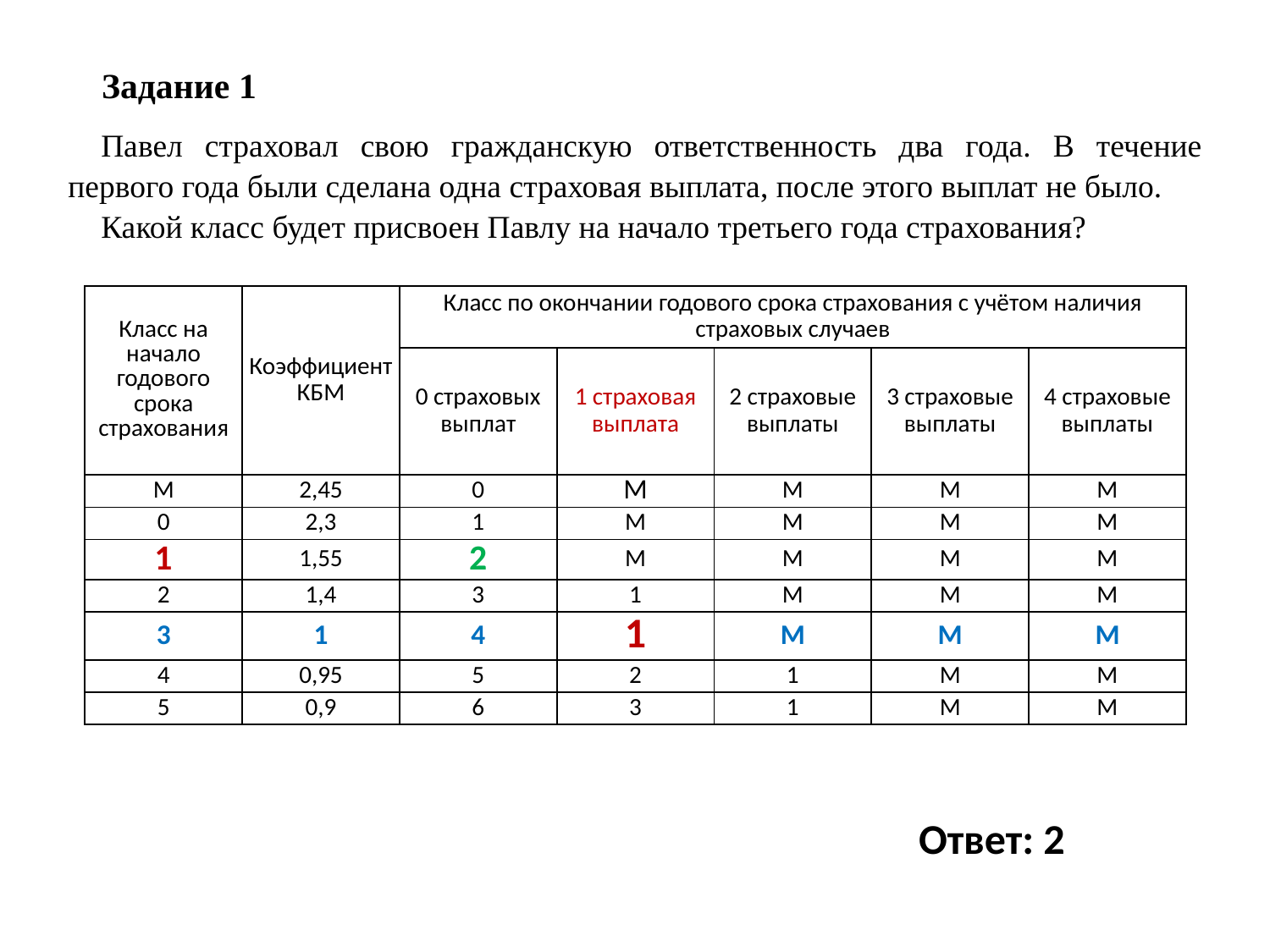

Задание 1
Павел страховал свою гражданскую ответственность два года. В течение первого года были сделана одна страховая выплата, после этого выплат не было.
Какой класс будет присвоен Павлу на начало третьего года страхования?
| Класс на начало годового срока страхования | Коэффициент КБМ | Класс по окончании годового срока страхования с учётом наличия страховых случаев |  |  |  |  |
| --- | --- | --- | --- | --- | --- | --- |
|  |  | 0 страховых выплат | 1 страховая выплата | 2 страховые выплаты | 3 страховые выплаты | 4 страховые выплаты |
| М | 2,45 | 0 | М | М | М | М |
| 0 | 2,3 | 1 | М | М | М | М |
| 1 | 1,55 | 2 | М | М | М | М |
| 2 | 1,4 | 3 | 1 | М | М | М |
| 3 | 1 | 4 | 1 | М | М | М |
| 4 | 0,95 | 5 | 2 | 1 | М | М |
| 5 | 0,9 | 6 | 3 | 1 | М | М |
Ответ: 2